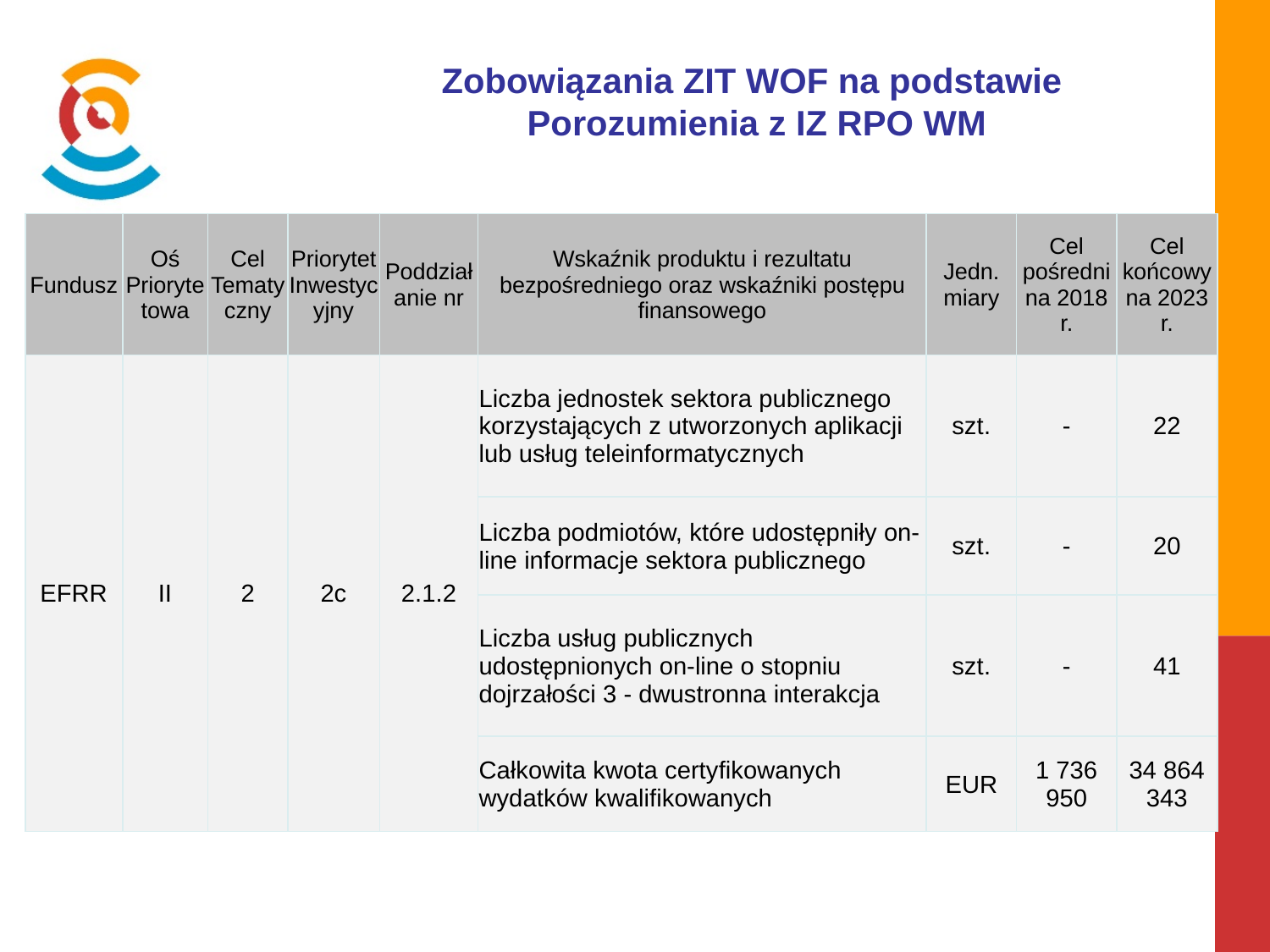

Zobowiązania ZIT WOF na podstawie
Porozumienia z IZ RPO WM

| Fundusz | Oś Priorytetowa | Cel Tematyczny | Priorytet Inwestycyjny | Poddziałanie nr | Wskaźnik produktu i rezultatu bezpośredniego oraz wskaźniki postępu finansowego | Jedn. miary | Cel pośredni na 2018 r. | Cel końcowy na 2023 r. |
| --- | --- | --- | --- | --- | --- | --- | --- | --- |
| EFRR | II | 2 | 2c | 2.1.2 | Liczba jednostek sektora publicznego korzystających z utworzonych aplikacji lub usług teleinformatycznych | szt. | - | 22 |
|  |  |  |  |  | Liczba podmiotów, które udostępniły on-line informacje sektora publicznego | szt. | - | 20 |
|  |  |  |  |  | Liczba usług publicznych udostępnionych on-line o stopniu dojrzałości 3 - dwustronna interakcja | szt. | - | 41 |
|  |  |  |  |  | Całkowita kwota certyfikowanych wydatków kwalifikowanych | EUR | 1 736 950 | 34 864 343 |